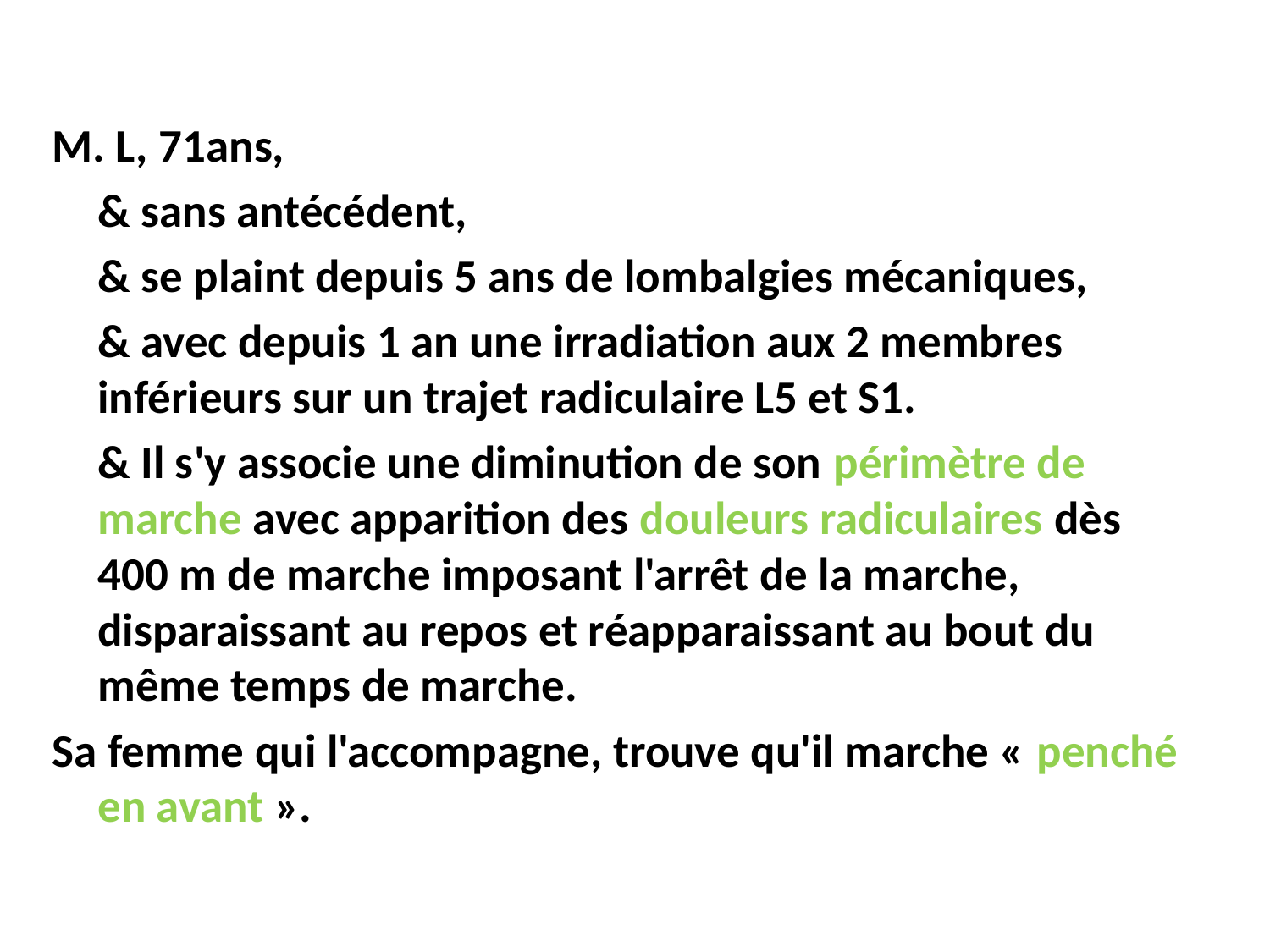

#
M. L, 71ans,
	& sans antécédent,
	& se plaint depuis 5 ans de lombalgies mécaniques,
	& avec depuis 1 an une irradiation aux 2 membres inférieurs sur un trajet radiculaire L5 et S1.
 	& Il s'y associe une diminution de son périmètre de marche avec apparition des douleurs radiculaires dès 400 m de marche imposant l'arrêt de la marche, disparaissant au repos et réapparaissant au bout du même temps de marche.
Sa femme qui l'accompagne, trouve qu'il marche « penché en avant ».